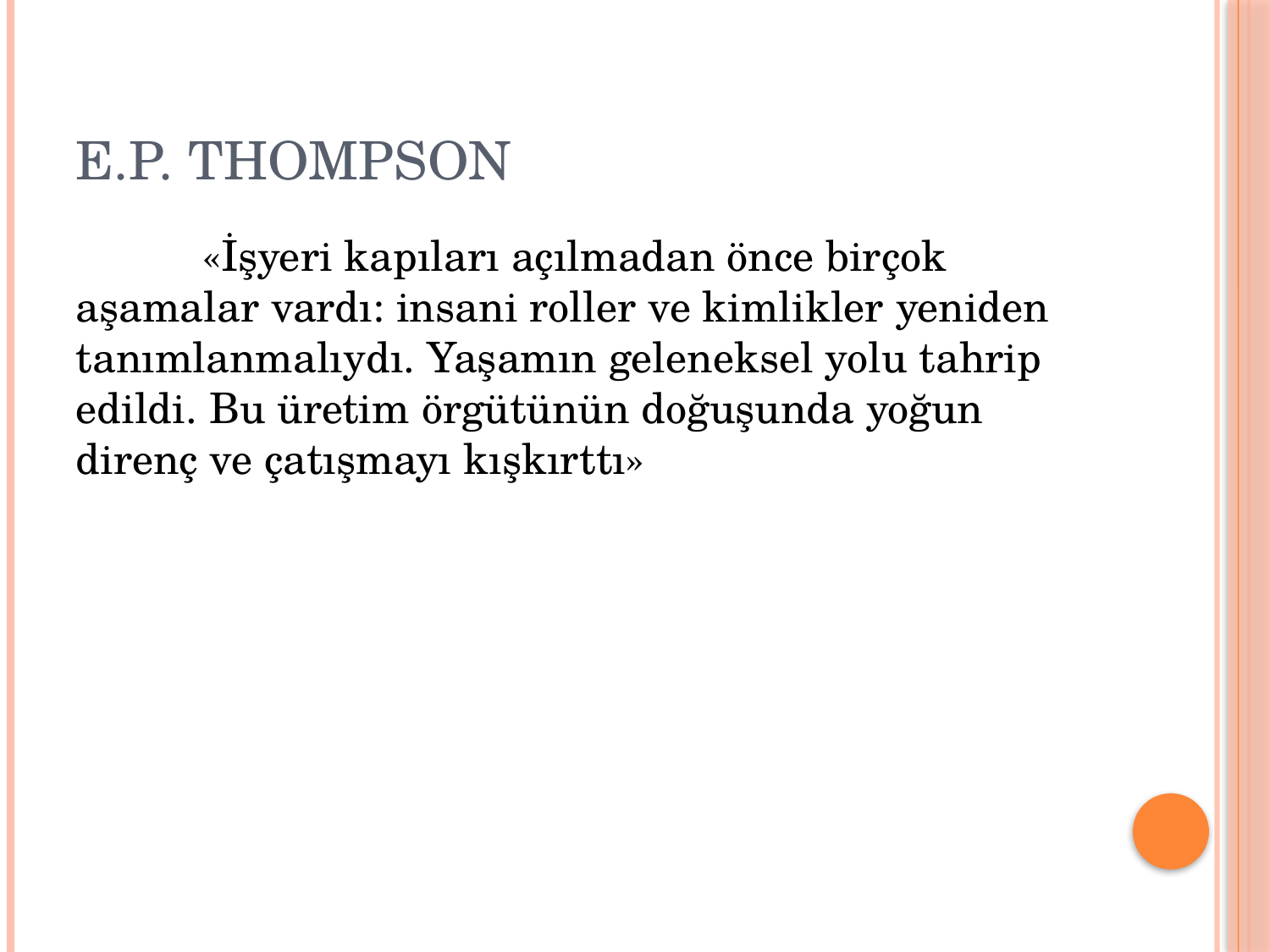

# E.P. Thompson
	«İşyeri kapıları açılmadan önce birçok aşamalar vardı: insani roller ve kimlikler yeniden tanımlanmalıydı. Yaşamın geleneksel yolu tahrip edildi. Bu üretim örgütünün doğuşunda yoğun direnç ve çatışmayı kışkırttı»